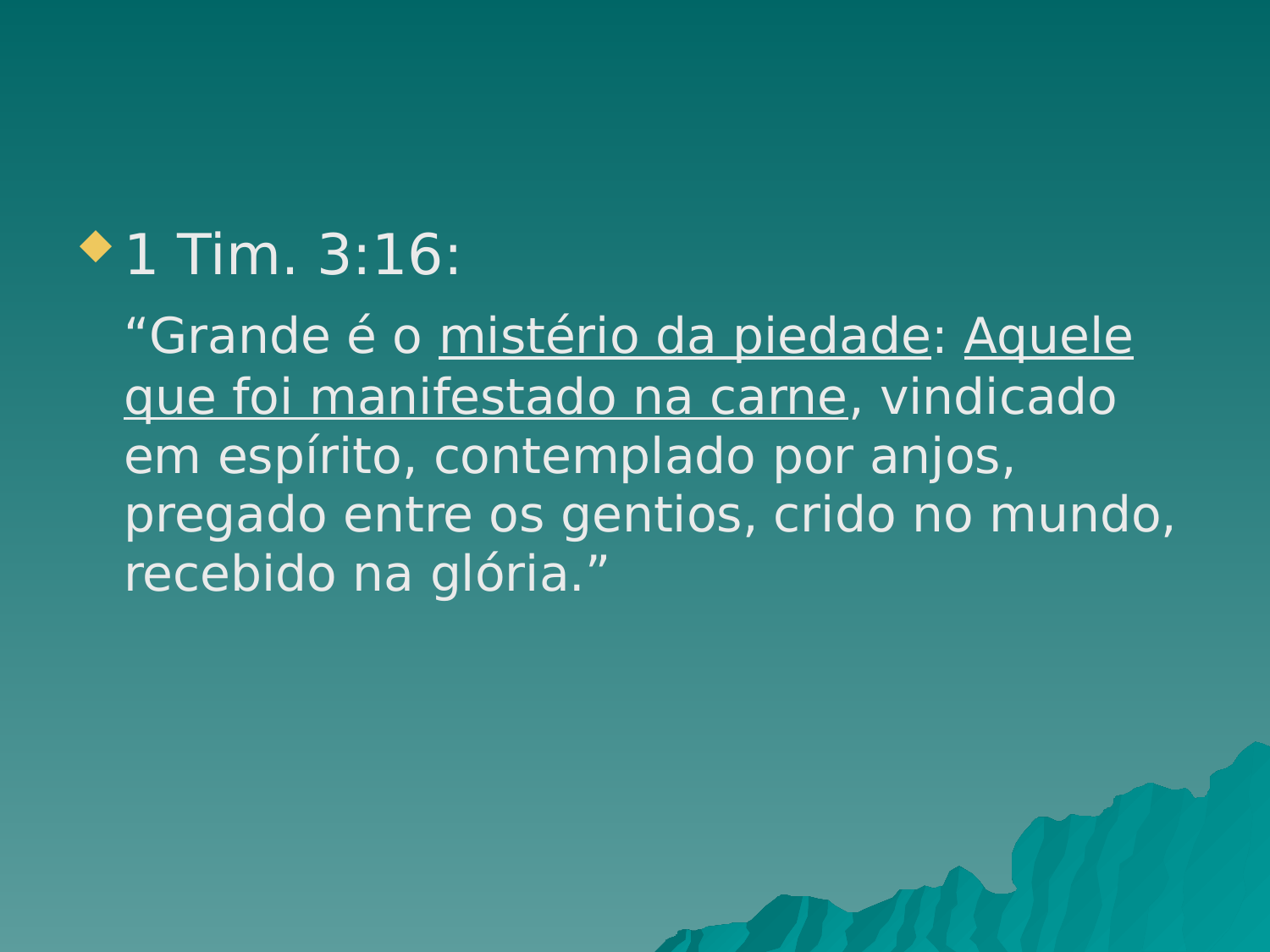

1 Tim. 3:16:
	“Grande é o mistério da piedade: Aquele que foi manifestado na carne, vindicado em espírito, contemplado por anjos, pregado entre os gentios, crido no mundo, recebido na glória.”